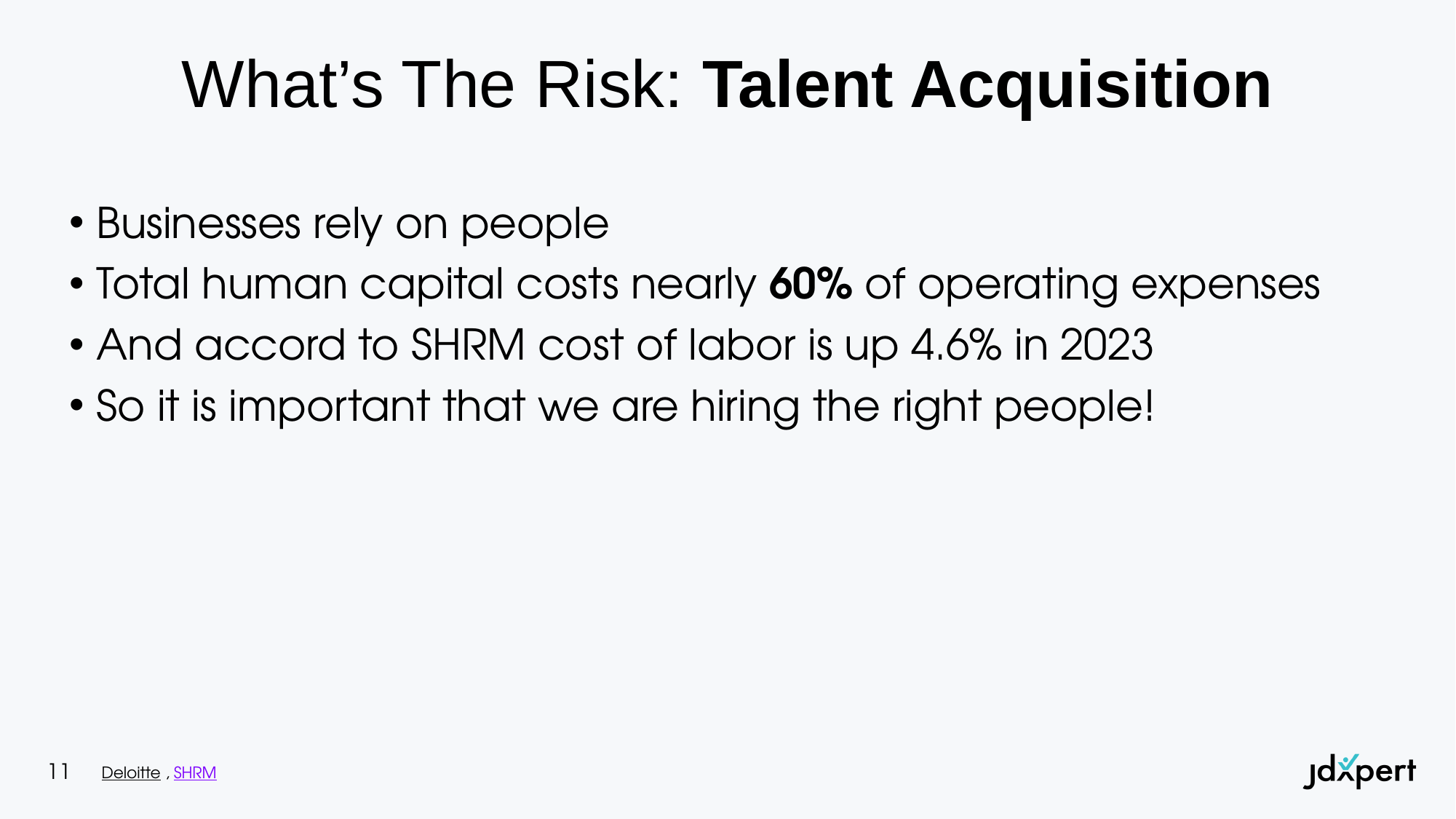

# What’s The Risk: Talent Acquisition
Businesses rely on people
Total human capital costs nearly 60% of operating expenses
And accord to SHRM cost of labor is up 4.6% in 2023
So it is important that we are hiring the right people!

Deloitte , SHRM